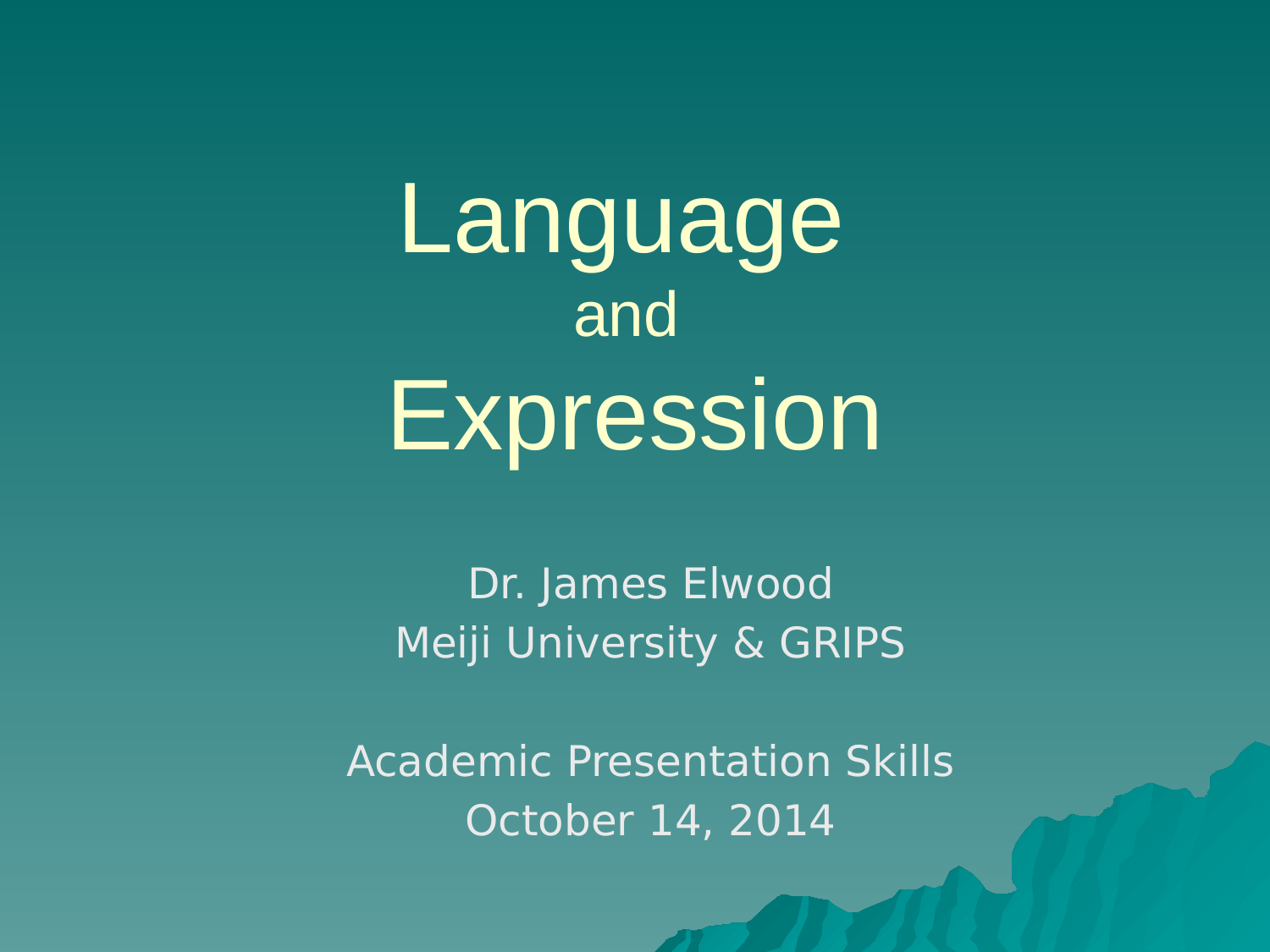

# Language and Expression
Dr. James Elwood
Meiji University & GRIPS

Academic Presentation Skills
October 14, 2014